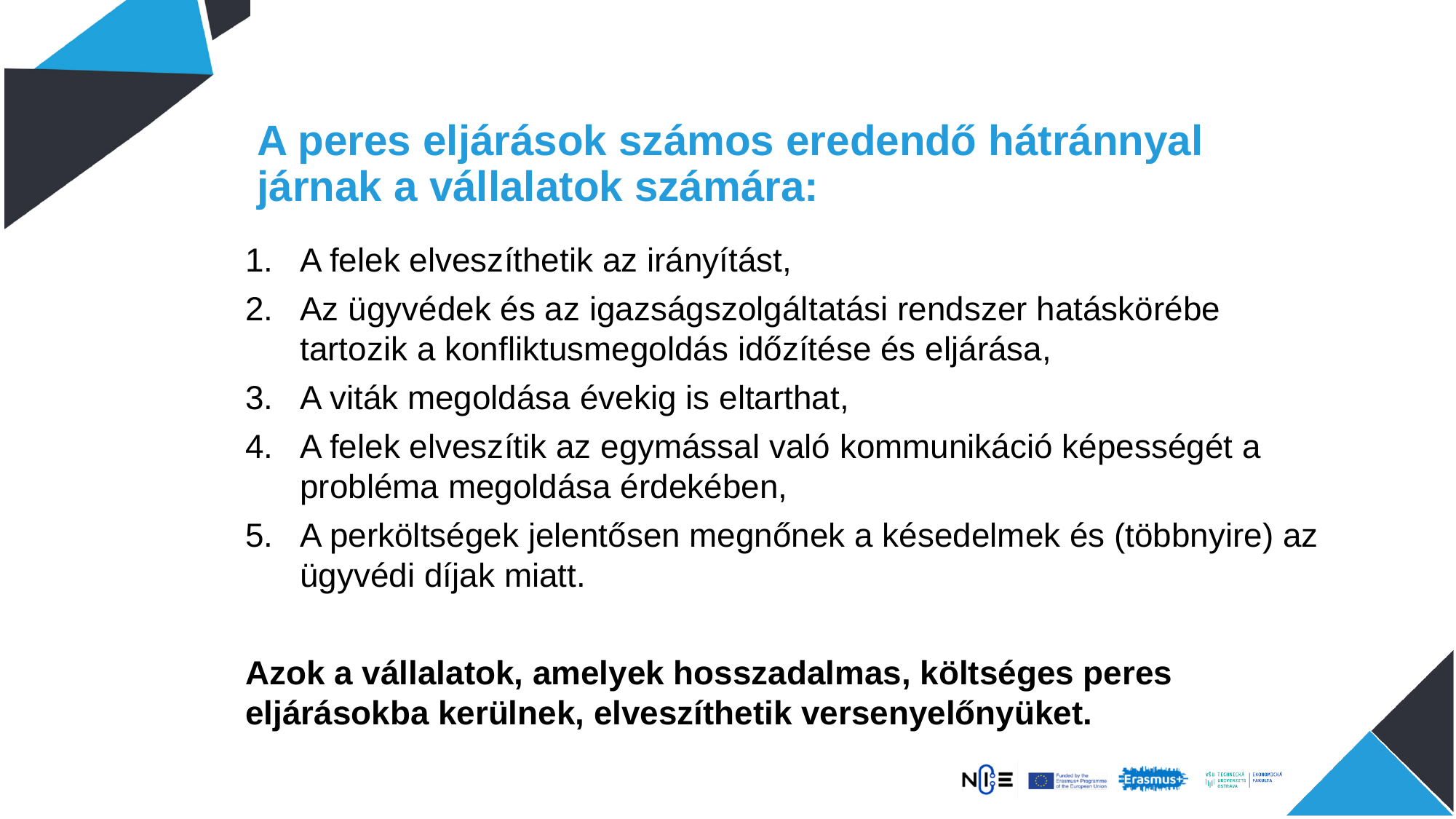

# A peres eljárások számos eredendő hátránnyal járnak a vállalatok számára:
A felek elveszíthetik az irányítást,
Az ügyvédek és az igazságszolgáltatási rendszer hatáskörébe tartozik a konfliktusmegoldás időzítése és eljárása,
A viták megoldása évekig is eltarthat,
A felek elveszítik az egymással való kommunikáció képességét a probléma megoldása érdekében,
A perköltségek jelentősen megnőnek a késedelmek és (többnyire) az ügyvédi díjak miatt.

Azok a vállalatok, amelyek hosszadalmas, költséges peres eljárásokba kerülnek, elveszíthetik versenyelőnyüket.